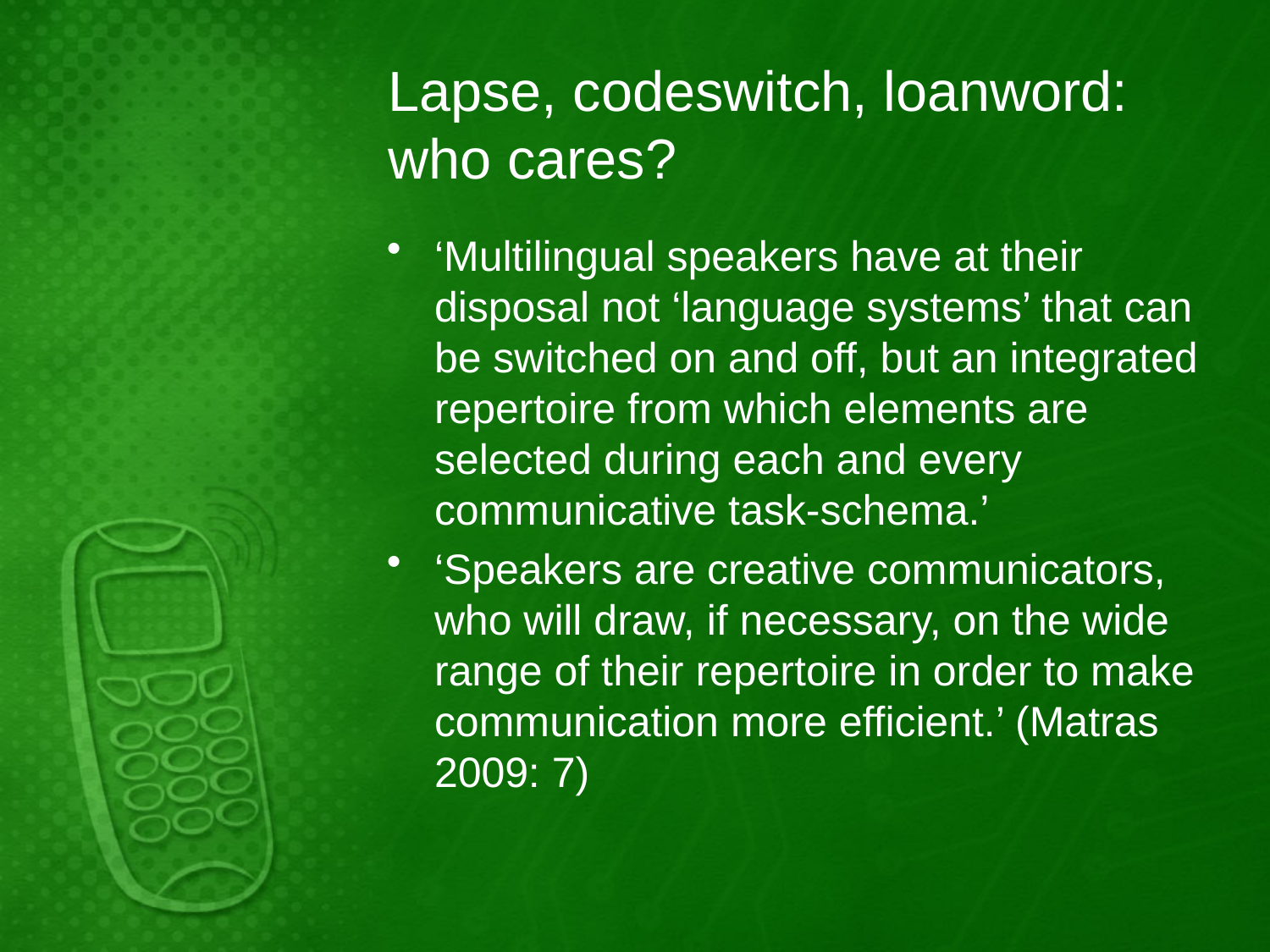

# Lapse, codeswitch, loanword: who cares?
‘Multilingual speakers have at their disposal not ‘language systems’ that can be switched on and off, but an integrated repertoire from which elements are selected during each and every communicative task-schema.’
‘Speakers are creative communicators, who will draw, if necessary, on the wide range of their repertoire in order to make communication more efficient.’ (Matras 2009: 7)